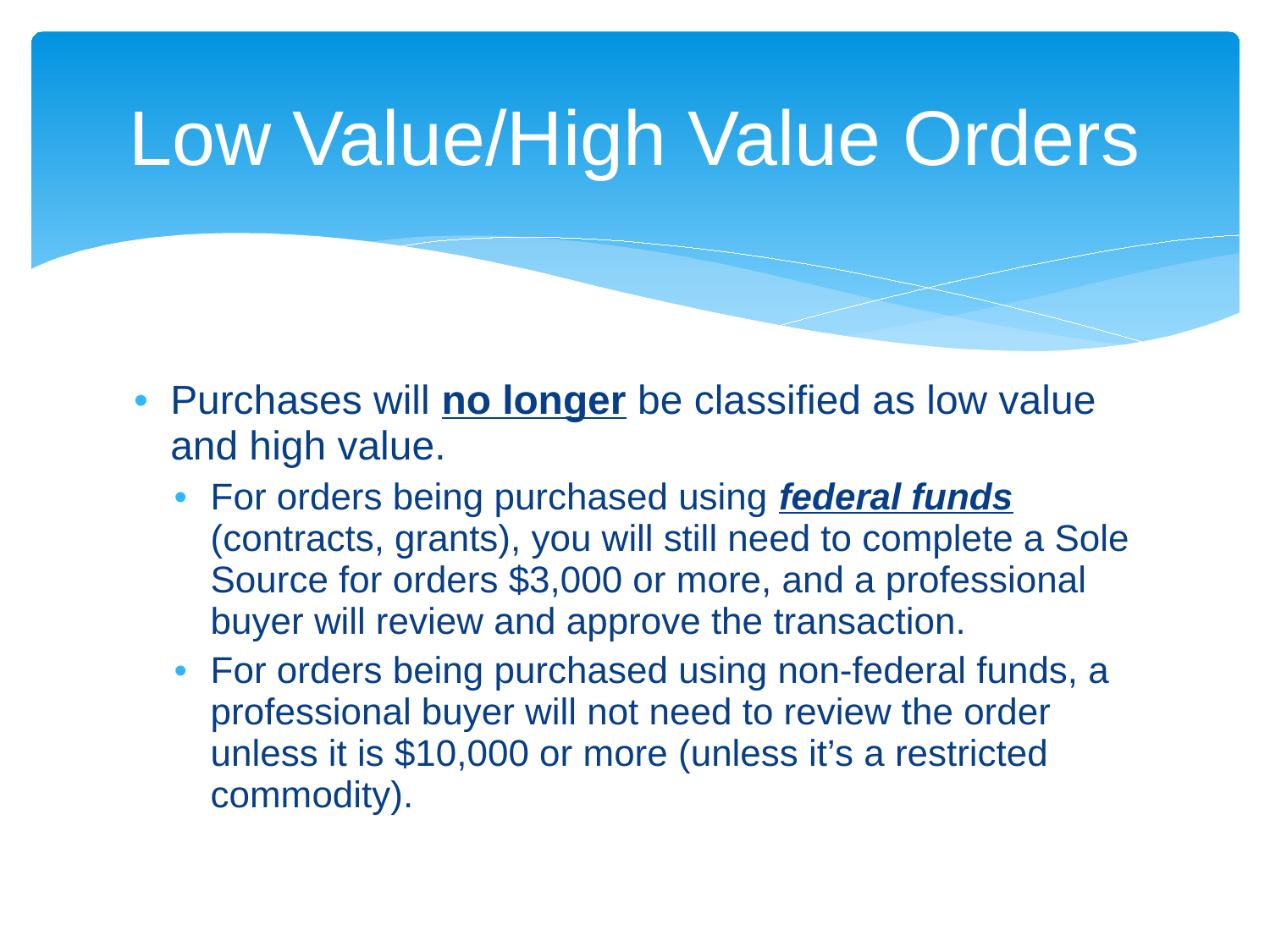

# Low Value/High Value Orders
Purchases will no longer be classified as low value and high value.
For orders being purchased using federal funds (contracts, grants), you will still need to complete a Sole Source for orders $3,000 or more, and a professional buyer will review and approve the transaction.
For orders being purchased using non-federal funds, a professional buyer will not need to review the order unless it is $10,000 or more (unless it’s a restricted commodity).